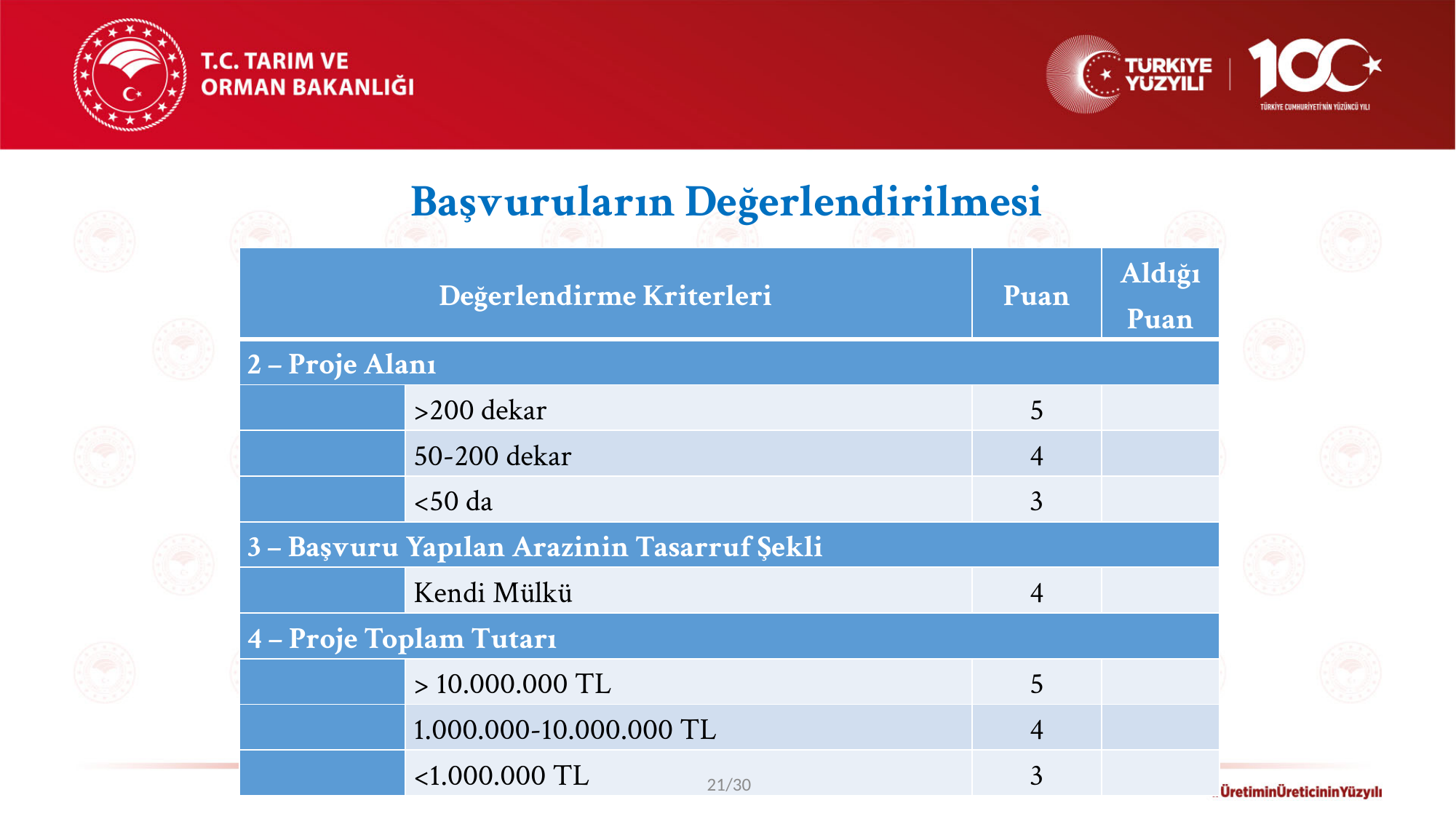

# Başvuruların Değerlendirilmesi
| Değerlendirme Kriterleri |  | Puan | Aldığı Puan |
| --- | --- | --- | --- |
| 2 – Proje Alanı |  |  |  |
|  | >200 dekar | 5 |  |
|  | 50-200 dekar | 4 |  |
|  | <50 da | 3 |  |
| 3 – Başvuru Yapılan Arazinin Tasarruf Şekli |  |  |  |
|  | Kendi Mülkü | 4 |  |
| 4 – Proje Toplam Tutarı |  |  |  |
|  | > 10.000.000 TL | 5 |  |
|  | 1.000.000-10.000.000 TL | 4 |  |
|  | <1.000.000 TL | 3 |  |
21/30